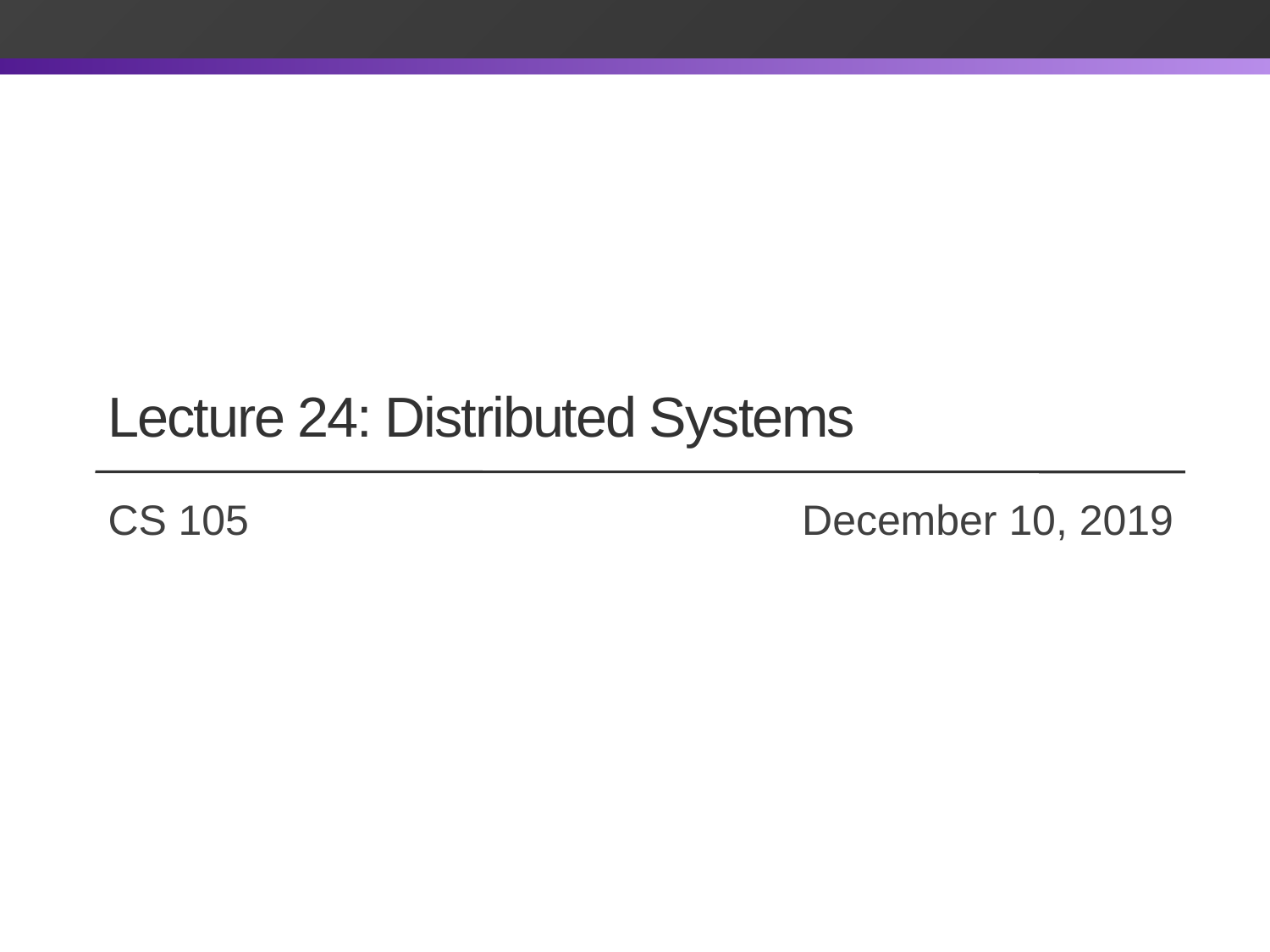

# Lecture 24: Distributed Systems
CS 105		       		     December 10, 2019